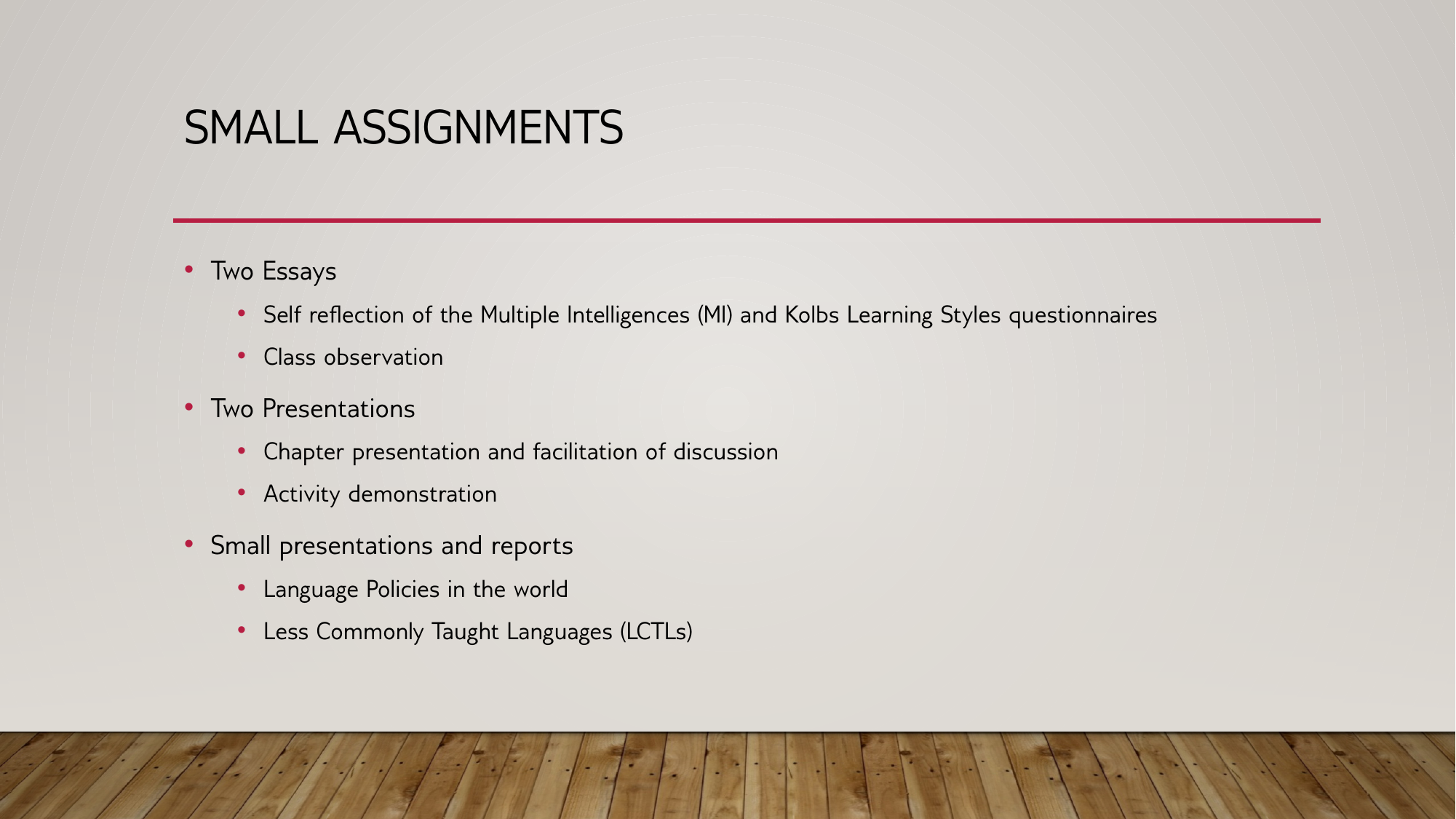

# Small Assignments
Two Essays
Self reflection of the Multiple Intelligences (MI) and Kolbs Learning Styles questionnaires
Class observation
Two Presentations
Chapter presentation and facilitation of discussion
Activity demonstration
Small presentations and reports
Language Policies in the world
Less Commonly Taught Languages (LCTLs)